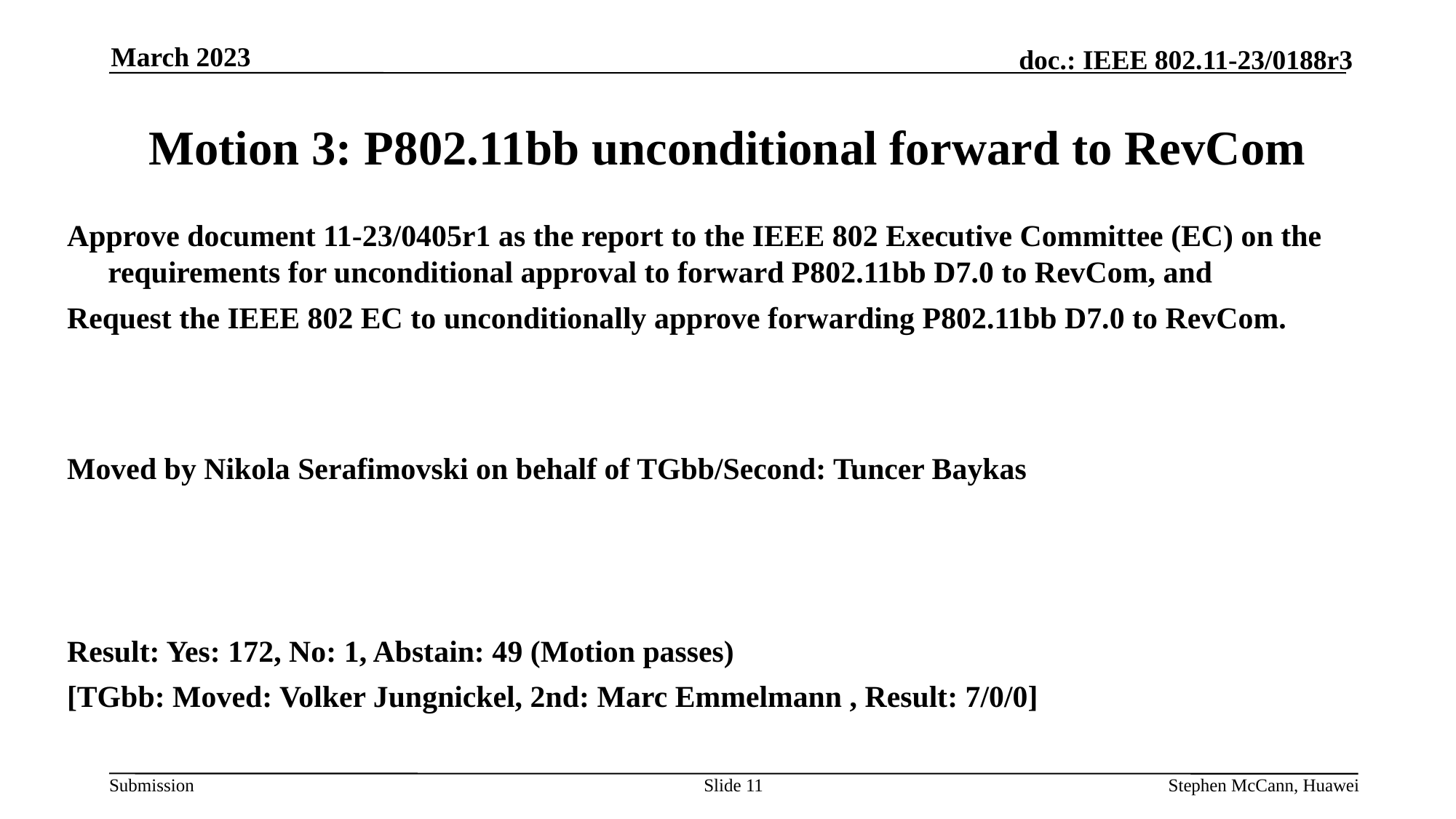

March 2023
# Motion 3: P802.11bb unconditional forward to RevCom
Approve document 11-23/0405r1 as the report to the IEEE 802 Executive Committee (EC) on the requirements for unconditional approval to forward P802.11bb D7.0 to RevCom, and
Request the IEEE 802 EC to unconditionally approve forwarding P802.11bb D7.0 to RevCom.

Moved by Nikola Serafimovski on behalf of TGbb/Second: Tuncer Baykas

Result: Yes: 172, No: 1, Abstain: 49 (Motion passes)
[TGbb: Moved: Volker Jungnickel, 2nd: Marc Emmelmann , Result: 7/0/0]

Slide 11
Stephen McCann, Huawei